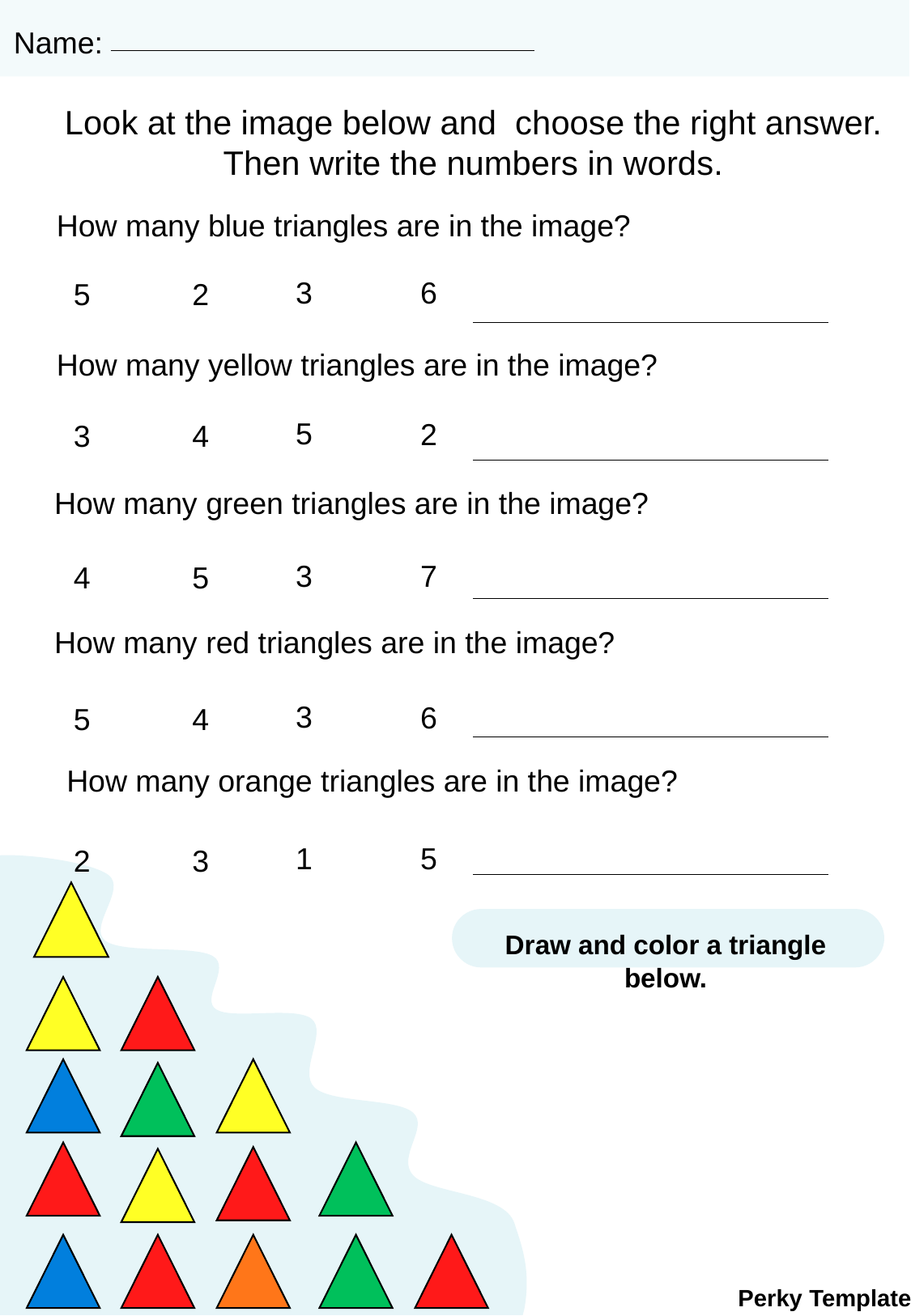

Name:
Look at the image below and  choose the right answer. Then write the numbers in words.
How many blue triangles are in the image?

3
6
5
2
How many yellow triangles are in the image?
5
2
3
4
How many green triangles are in the image?
3
7
4
5
How many red triangles are in the image?
3
6
5
4
How many orange triangles are in the image?
1
5
2
3

Draw and color a triangle below.

Perky Templates